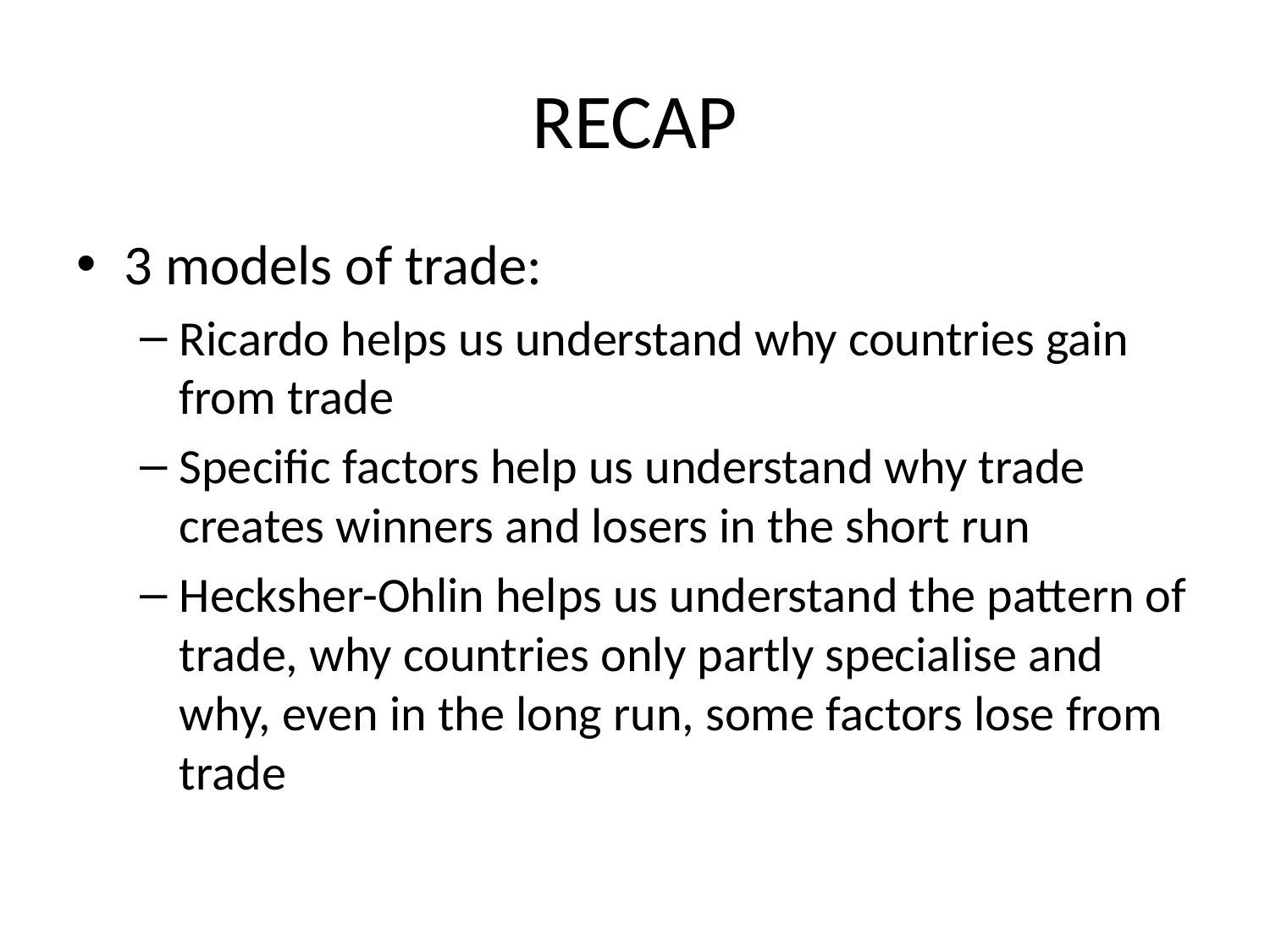

# RECAP
3 models of trade:
Ricardo helps us understand why countries gain from trade
Specific factors help us understand why trade creates winners and losers in the short run
Hecksher-Ohlin helps us understand the pattern of trade, why countries only partly specialise and why, even in the long run, some factors lose from trade